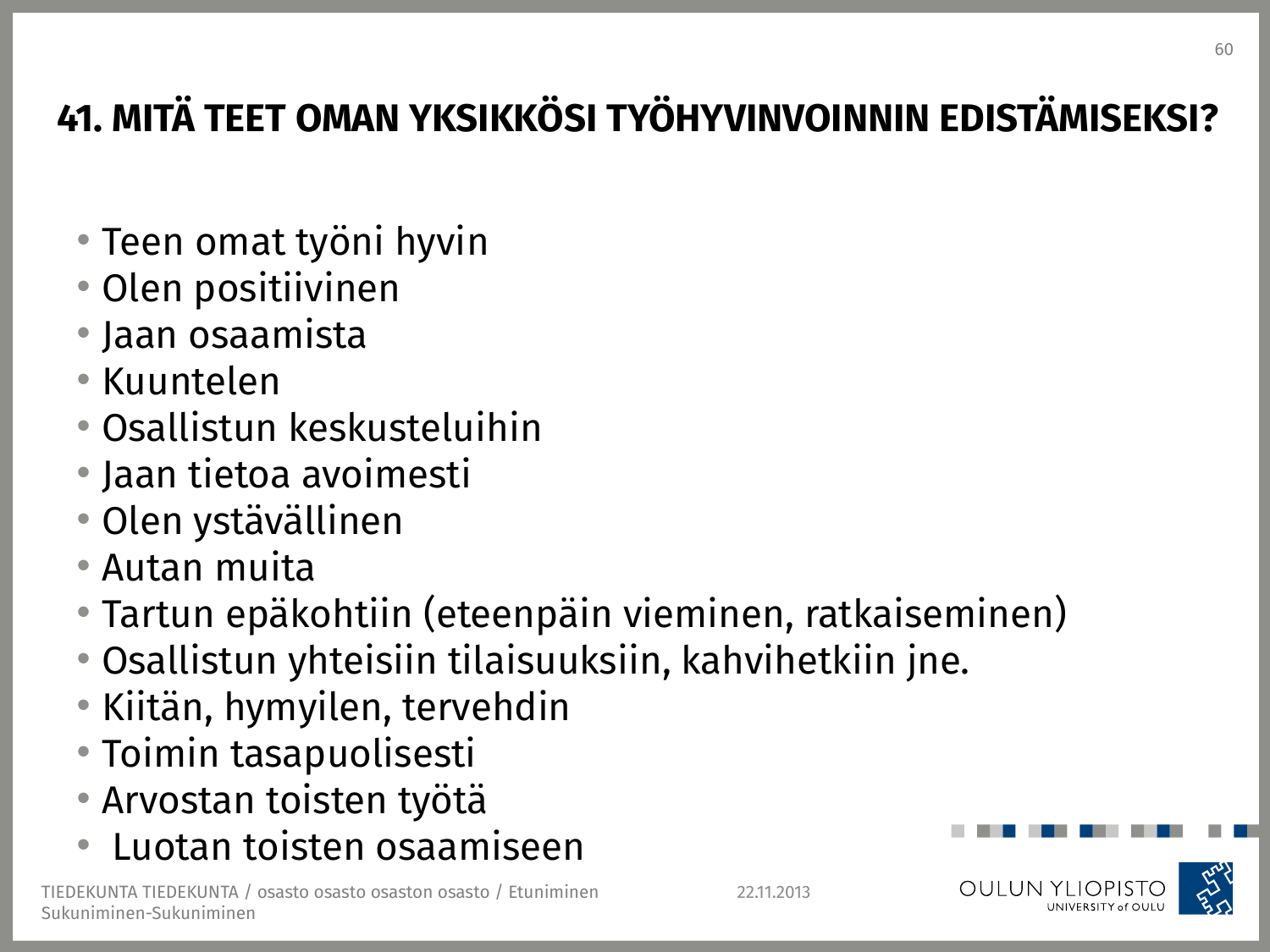

60
# 41. Mitä teet oman yksikkösi työhyvinvoinnin edistämiseksi?
Teen omat työni hyvin
Olen positiivinen
Jaan osaamista
Kuuntelen
Osallistun keskusteluihin
Jaan tietoa avoimesti
Olen ystävällinen
Autan muita
Tartun epäkohtiin (eteenpäin vieminen, ratkaiseminen)
Osallistun yhteisiin tilaisuuksiin, kahvihetkiin jne.
Kiitän, hymyilen, tervehdin
Toimin tasapuolisesti
Arvostan toisten työtä
 Luotan toisten osaamiseen
TIEDEKUNTA TIEDEKUNTA / osasto osasto osaston osasto / Etuniminen Sukuniminen-Sukuniminen
22.11.2013